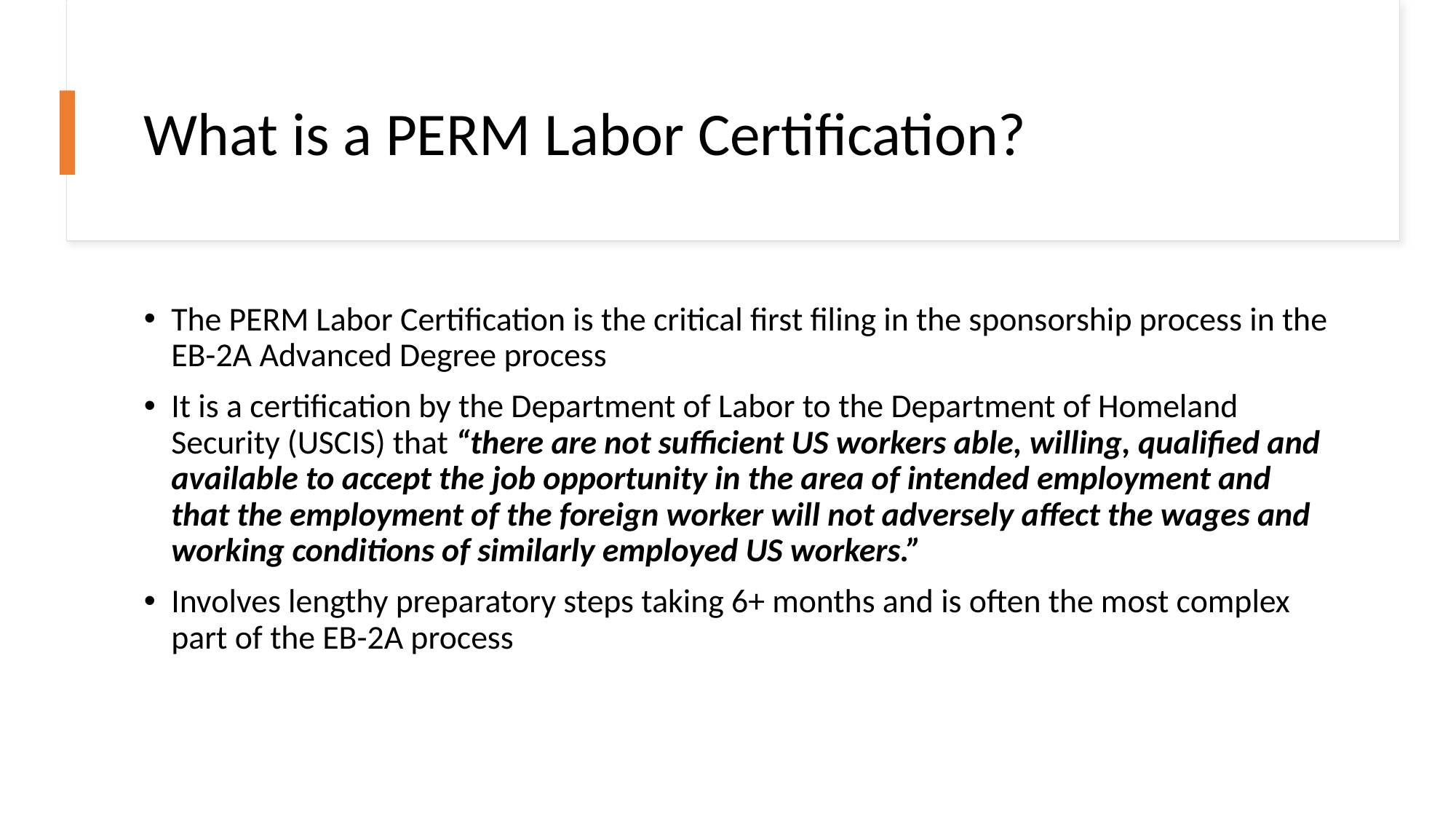

# What is a PERM Labor Certification?

The PERM Labor Certification is the critical first filing in the sponsorship process in the EB-2A Advanced Degree process
It is a certification by the Department of Labor to the Department of Homeland Security (USCIS) that “there are not sufficient US workers able, willing, qualified and available to accept the job opportunity in the area of intended employment and that the employment of the foreign worker will not adversely affect the wages and working conditions of similarly employed US workers.”
Involves lengthy preparatory steps taking 6+ months and is often the most complex part of the EB-2A process